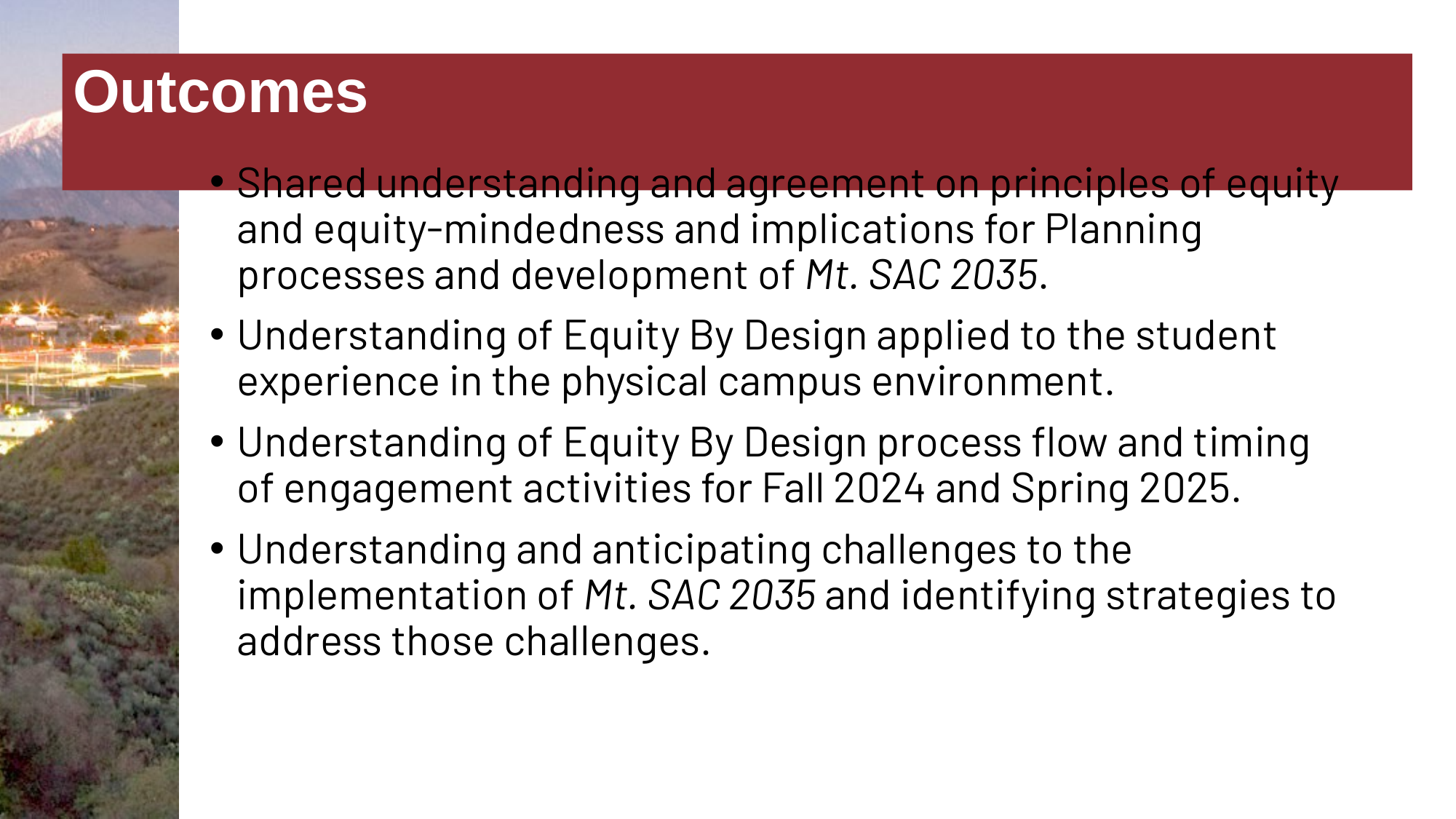

# Outcomes
Shared understanding and agreement on principles of equity and equity-mindedness and implications for Planning processes and development of Mt. SAC 2035.
Understanding of Equity By Design applied to the student experience in the physical campus environment.
Understanding of Equity By Design process flow and timing of engagement activities for Fall 2024 and Spring 2025.
Understanding and anticipating challenges to the implementation of Mt. SAC 2035 and identifying strategies to address those challenges.